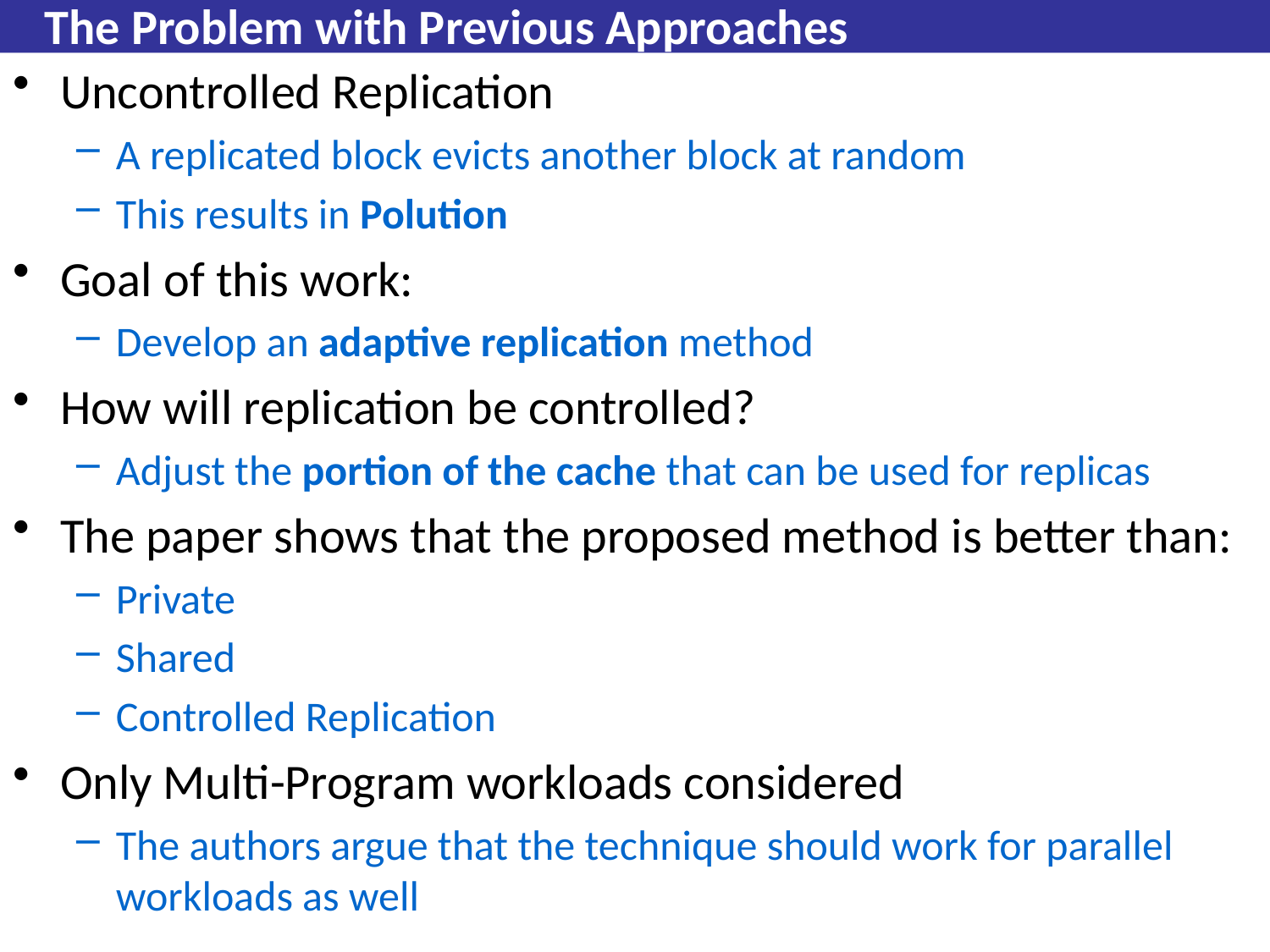

# The Problem with Previous Approaches
Uncontrolled Replication
A replicated block evicts another block at random
This results in Polution
Goal of this work:
Develop an adaptive replication method
How will replication be controlled?
Adjust the portion of the cache that can be used for replicas
The paper shows that the proposed method is better than:
Private
Shared
Controlled Replication
Only Multi-Program workloads considered
The authors argue that the technique should work for parallel workloads as well